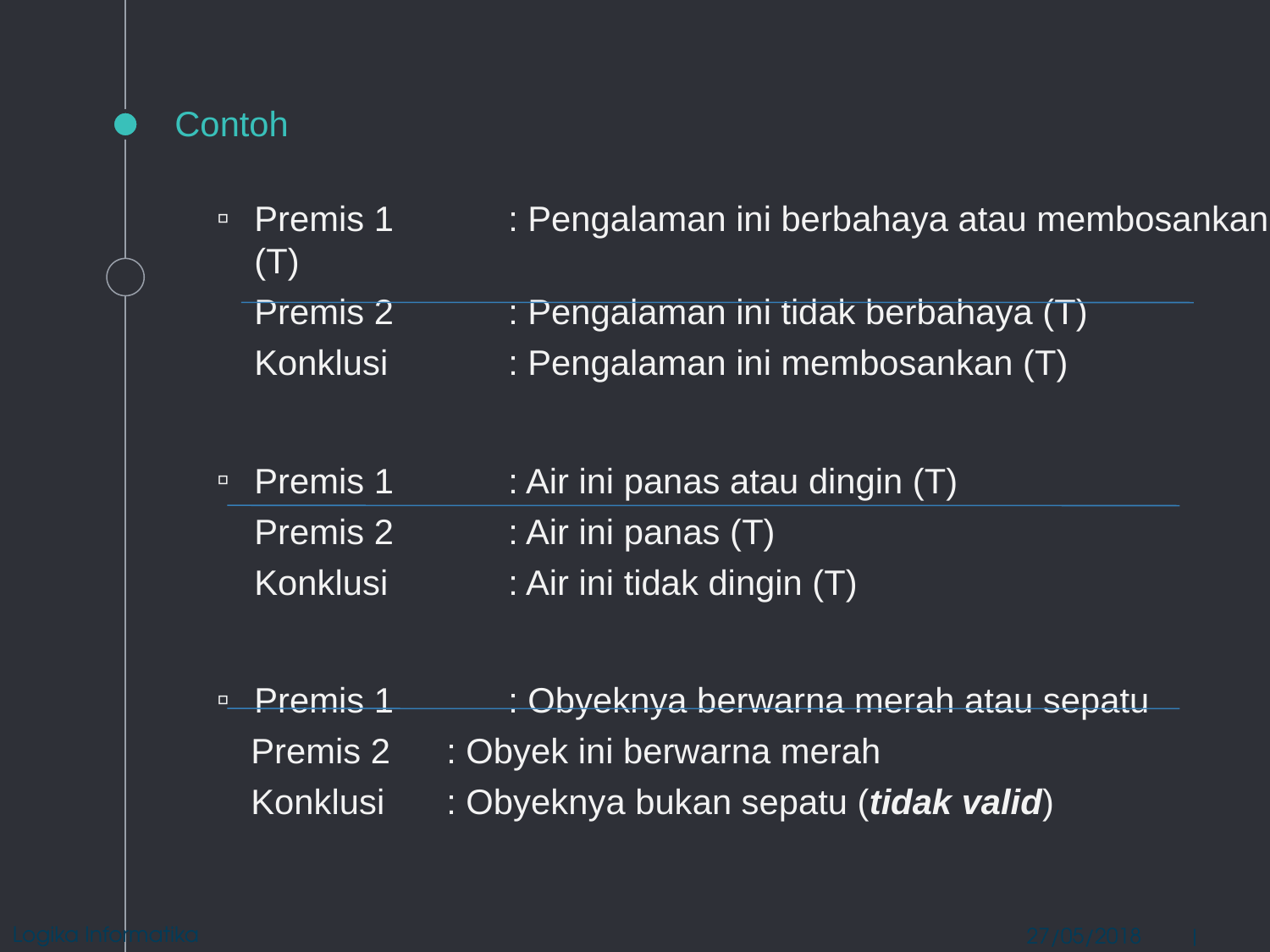

# Contoh
Premis 1 	: Pengalaman ini berbahaya atau membosankan (T)
	Premis 2	: Pengalaman ini tidak berbahaya (T)
	Konklusi	: Pengalaman ini membosankan (T)

Premis 1 	: Air ini panas atau dingin (T)
	Premis 2	: Air ini panas (T)
	Konklusi 	: Air ini tidak dingin (T)

Premis 1 	: Obyeknya berwarna merah atau sepatu
      Premis 2	: Obyek ini berwarna merah
      Konklusi 	: Obyeknya bukan sepatu (tidak valid)
Logika Informatika
| Page 19
27/05/2018